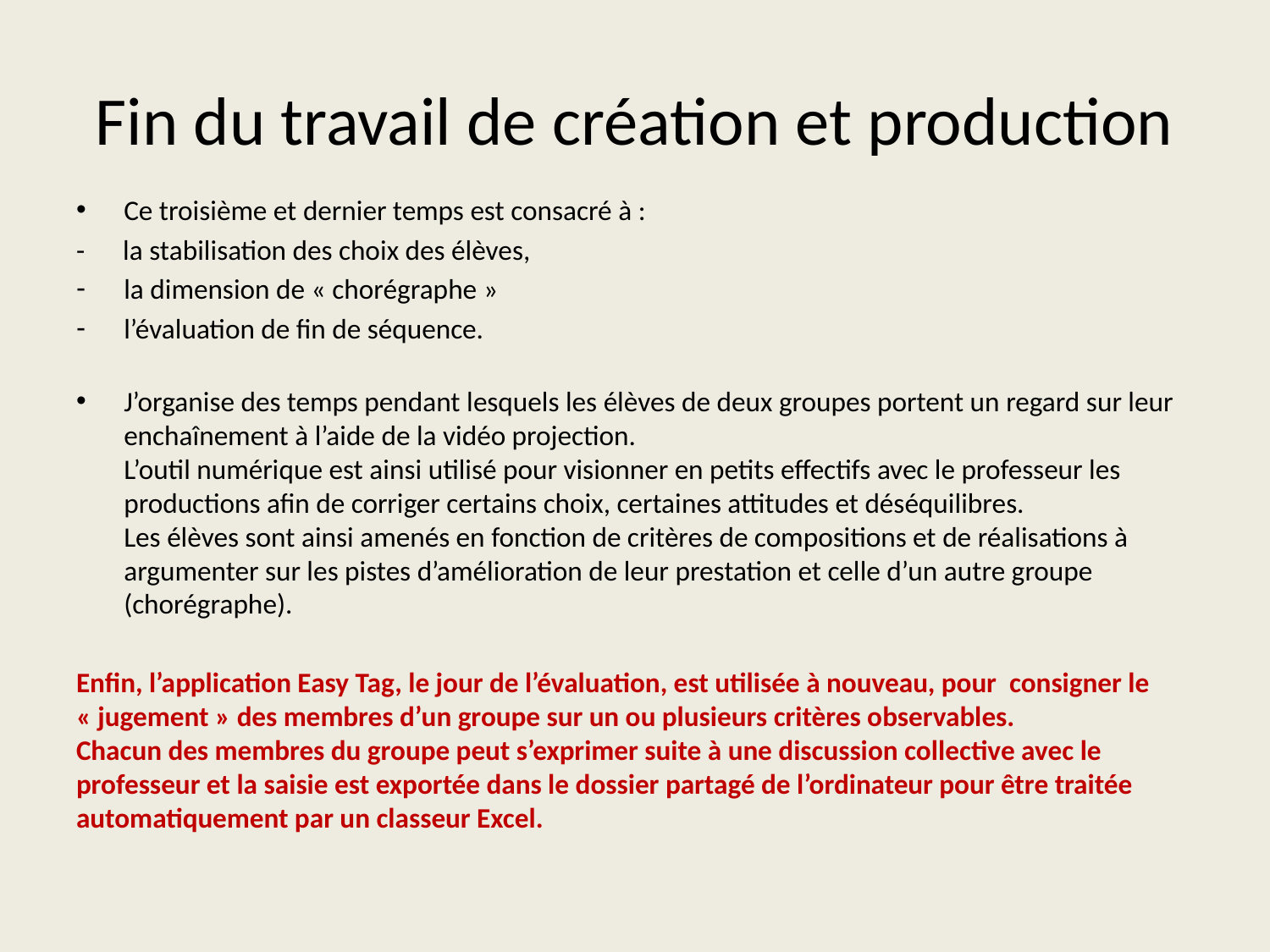

# Fin du travail de création et production
Ce troisième et dernier temps est consacré à :
-      la stabilisation des choix des élèves,
la dimension de « chorégraphe »
l’évaluation de fin de séquence.
J’organise des temps pendant lesquels les élèves de deux groupes portent un regard sur leur enchaînement à l’aide de la vidéo projection.
L’outil numérique est ainsi utilisé pour visionner en petits effectifs avec le professeur les productions afin de corriger certains choix, certaines attitudes et déséquilibres.
Les élèves sont ainsi amenés en fonction de critères de compositions et de réalisations à argumenter sur les pistes d’amélioration de leur prestation et celle d’un autre groupe (chorégraphe).

Enfin, l’application Easy Tag, le jour de l’évaluation, est utilisée à nouveau, pour  consigner le « jugement » des membres d’un groupe sur un ou plusieurs critères observables.
Chacun des membres du groupe peut s’exprimer suite à une discussion collective avec le professeur et la saisie est exportée dans le dossier partagé de l’ordinateur pour être traitée automatiquement par un classeur Excel.